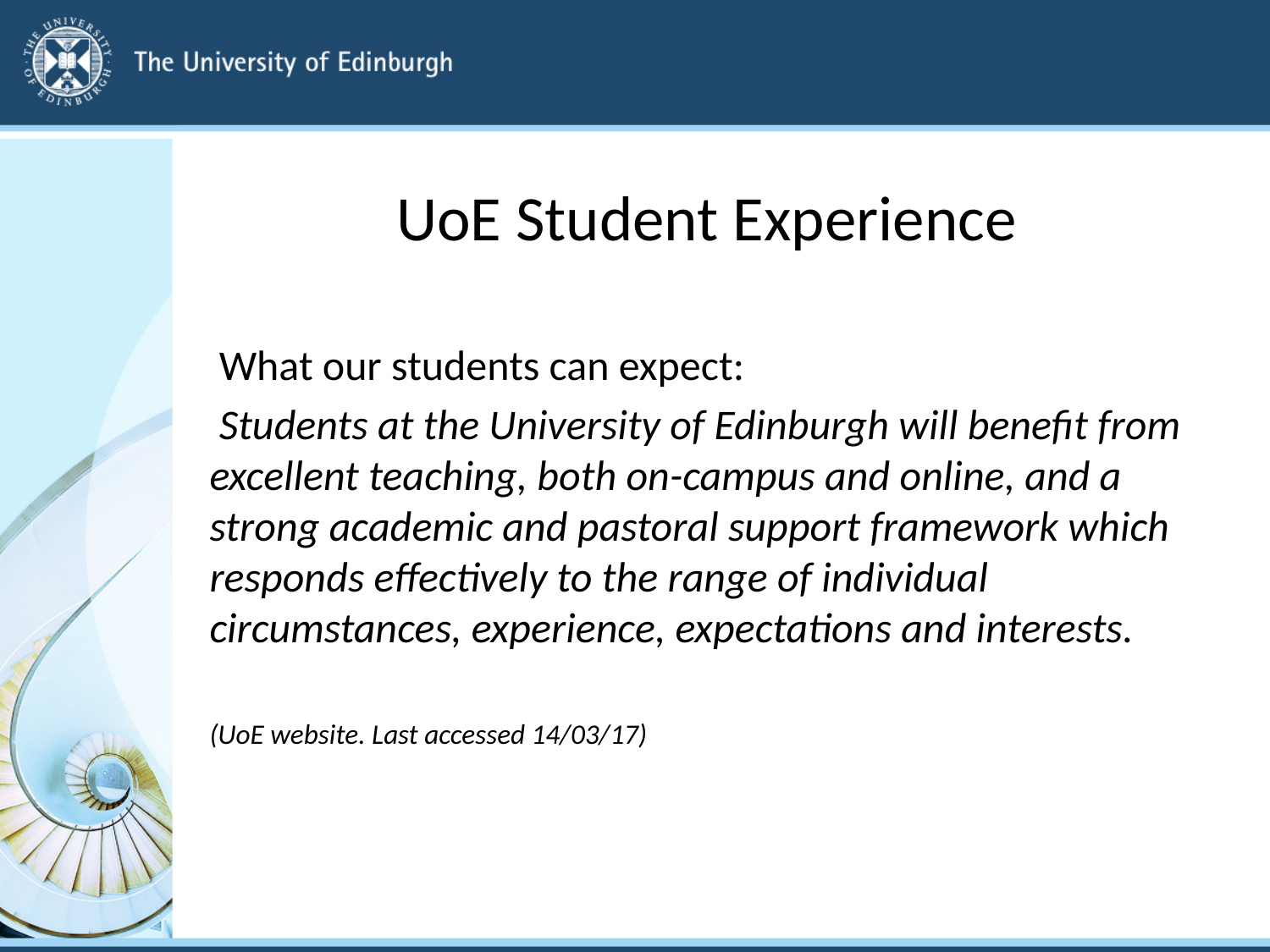

# UoE Student Experience

 What our students can expect:
 Students at the University of Edinburgh will benefit from excellent teaching, both on-campus and online, and a strong academic and pastoral support framework which responds effectively to the range of individual circumstances, experience, expectations and interests.

(UoE website. Last accessed 14/03/17)